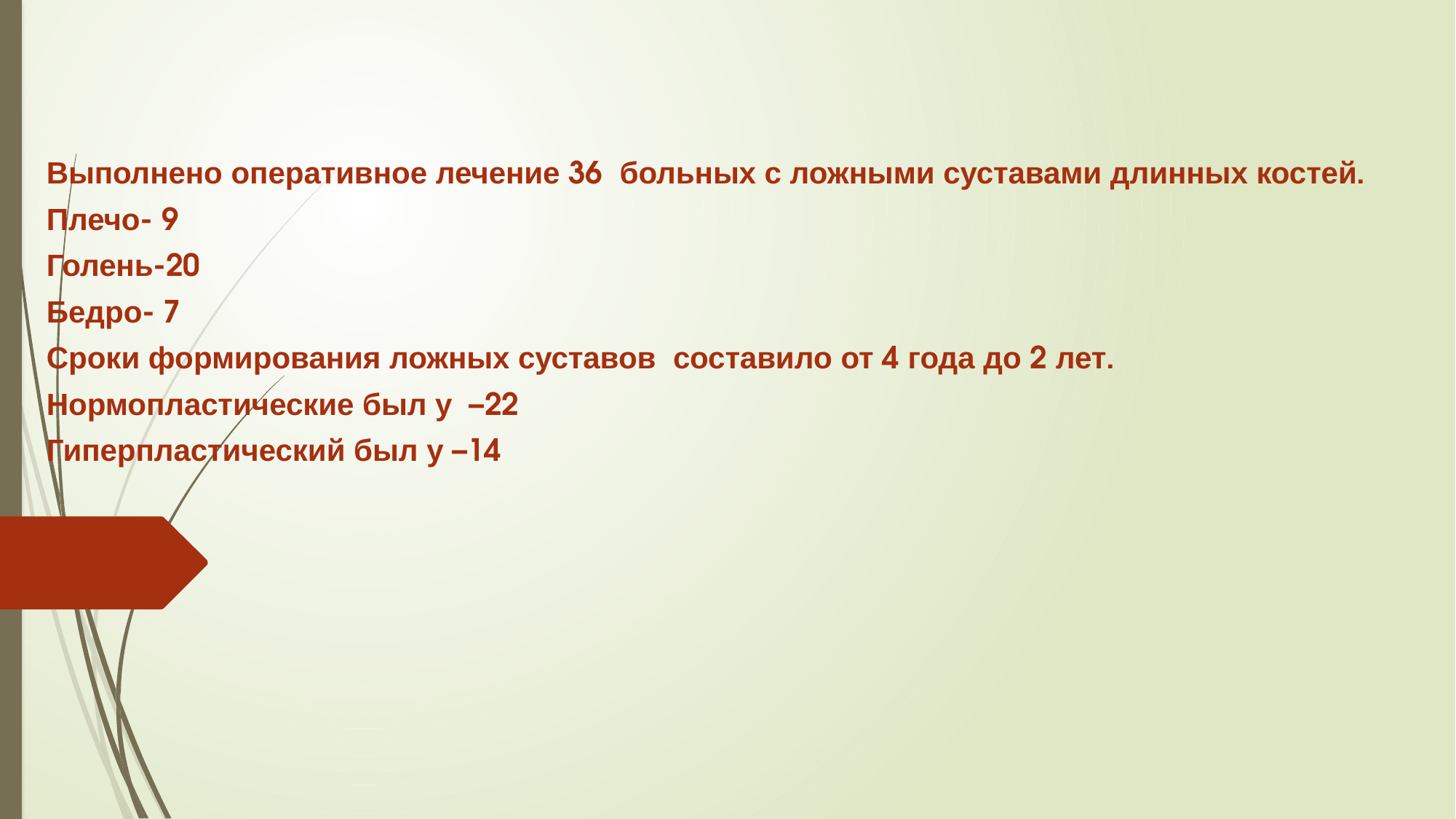

#

Выполнено оперативное лечение 36  больных с ложными суставами длинных костей.
Плечо- 9
Голень-20
Бедро- 7
Сроки формирования ложных суставов  составило от 4 года до 2 лет.
Нормопластические был у  –22
Гиперпластический был у –14